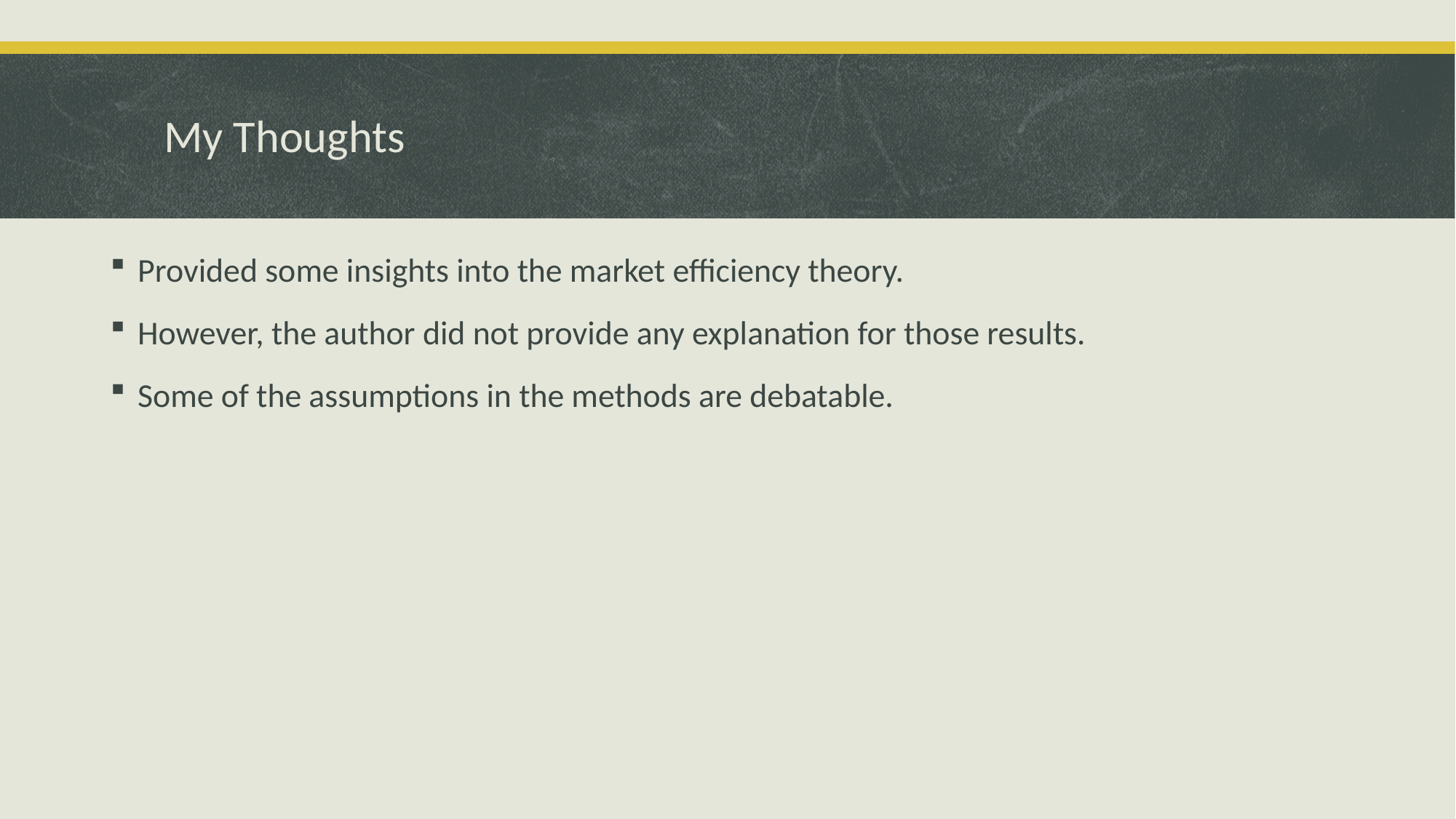

# My Thoughts
Provided some insights into the market efficiency theory.
However, the author did not provide any explanation for those results.
Some of the assumptions in the methods are debatable.